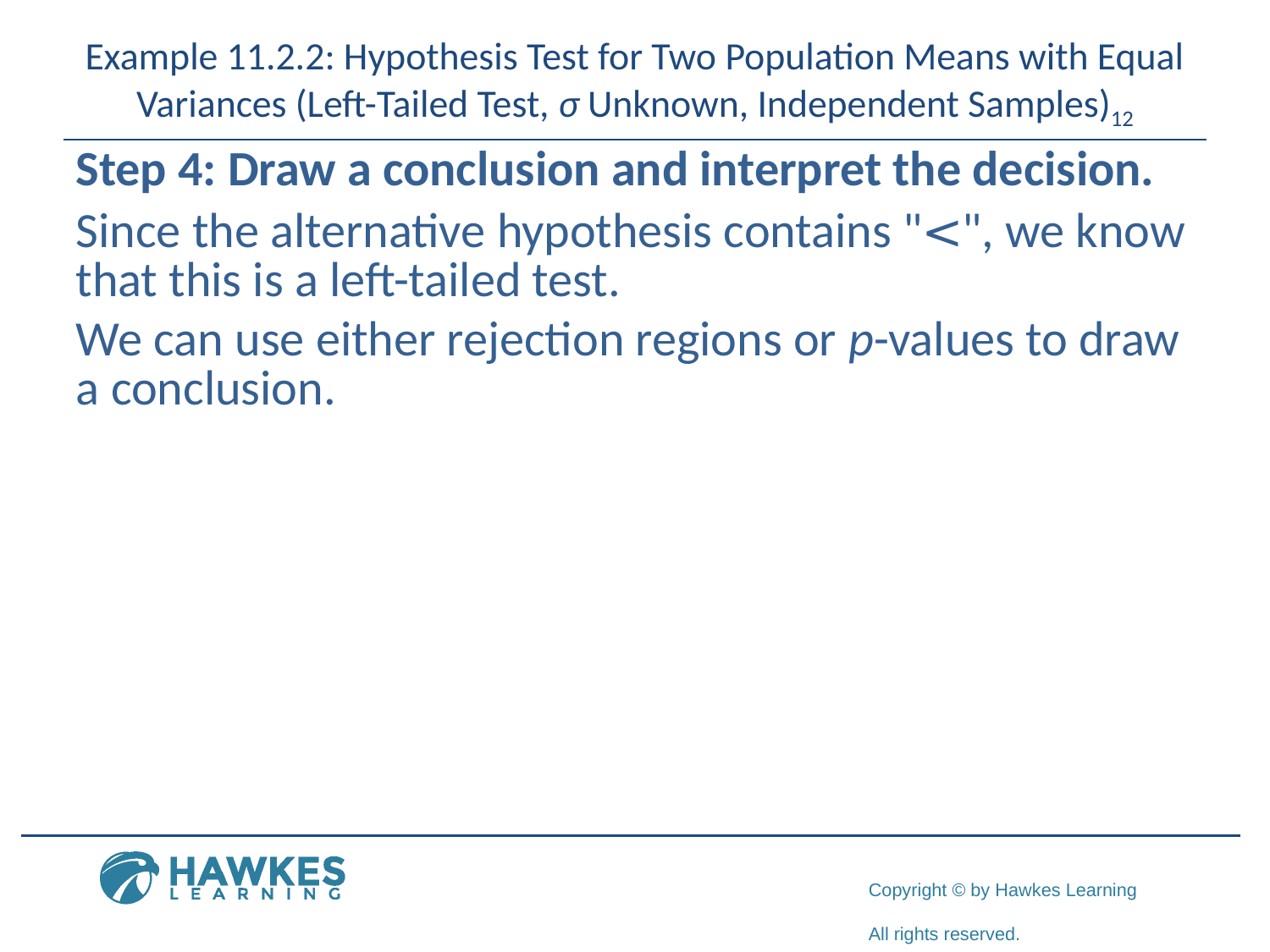

# Example 11.2.2: Hypothesis Test for Two Population Means with Equal Variances (Left-Tailed Test, σ Unknown, Independent Samples)12
Step 4: Draw a conclusion and interpret the decision.
Since the alternative hypothesis contains "<", we know that this is a left-tailed test.
We can use either rejection regions or p-values to draw a conclusion.